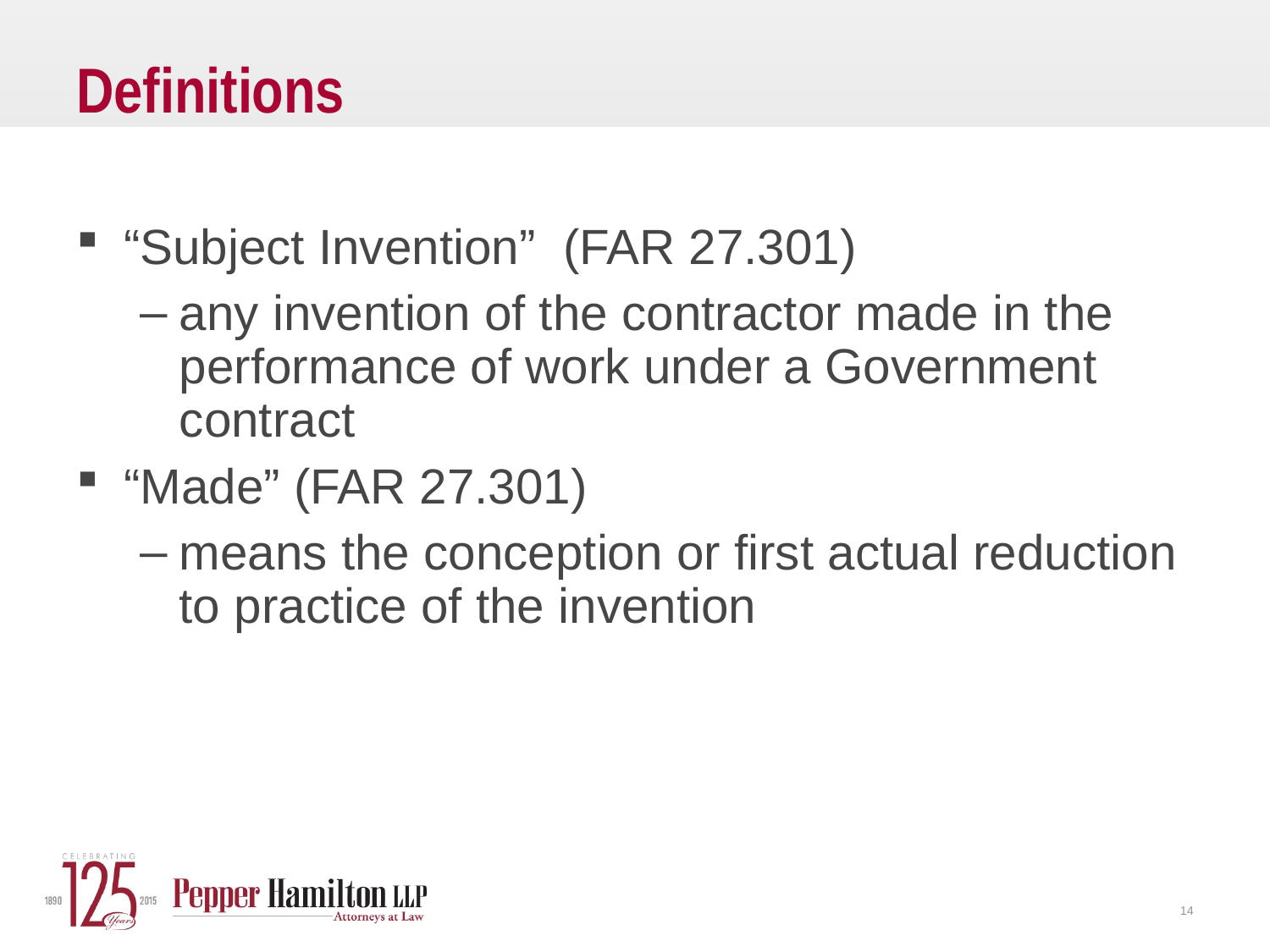

# Definitions
“Subject Invention”  (FAR 27.301)
any invention of the contractor made in the performance of work under a Government contract
“Made” (FAR 27.301)
means the conception or first actual reduction to practice of the invention

14